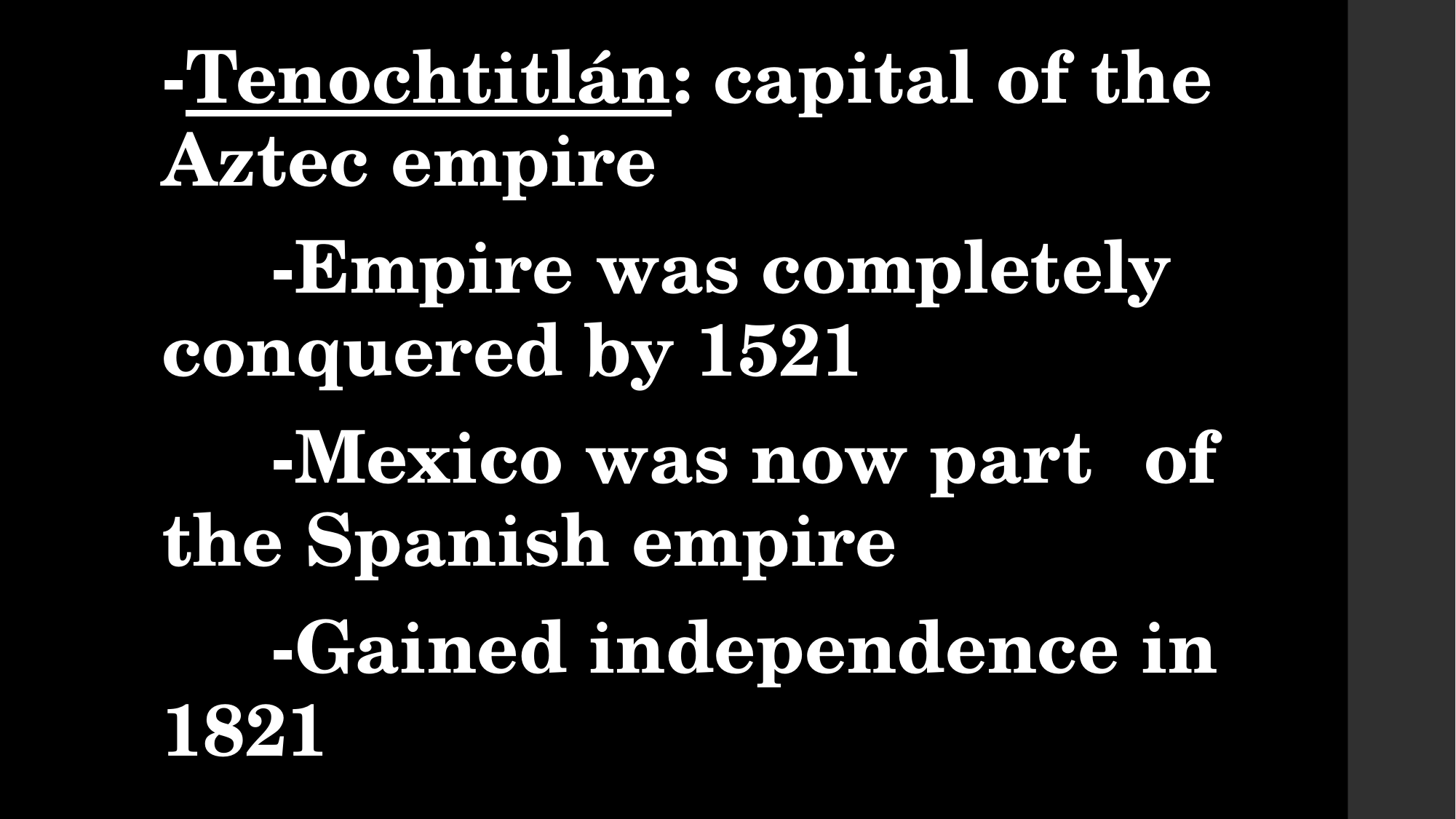

-Tenochtitlán: capital of the Aztec empire
	-Empire was completely 	conquered by 1521
	-Mexico was now part 	of 	the Spanish empire
	-Gained independence in 	1821